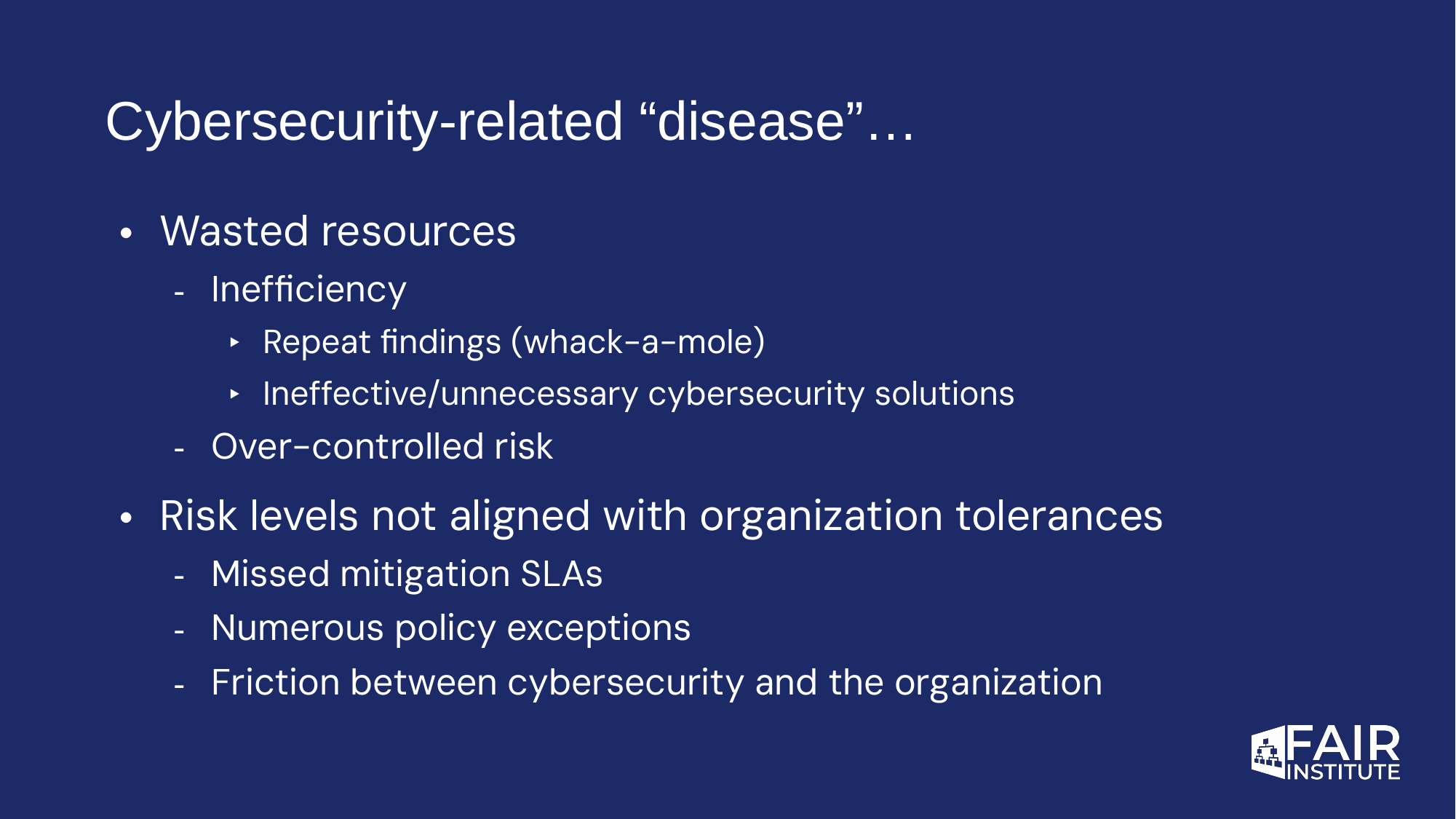

# Cybersecurity-related “disease”…
Wasted resources
Inefficiency
Repeat findings (whack-a-mole)
Ineffective/unnecessary cybersecurity solutions
Over-controlled risk
Risk levels not aligned with organization tolerances
Missed mitigation SLAs
Numerous policy exceptions
Friction between cybersecurity and the organization